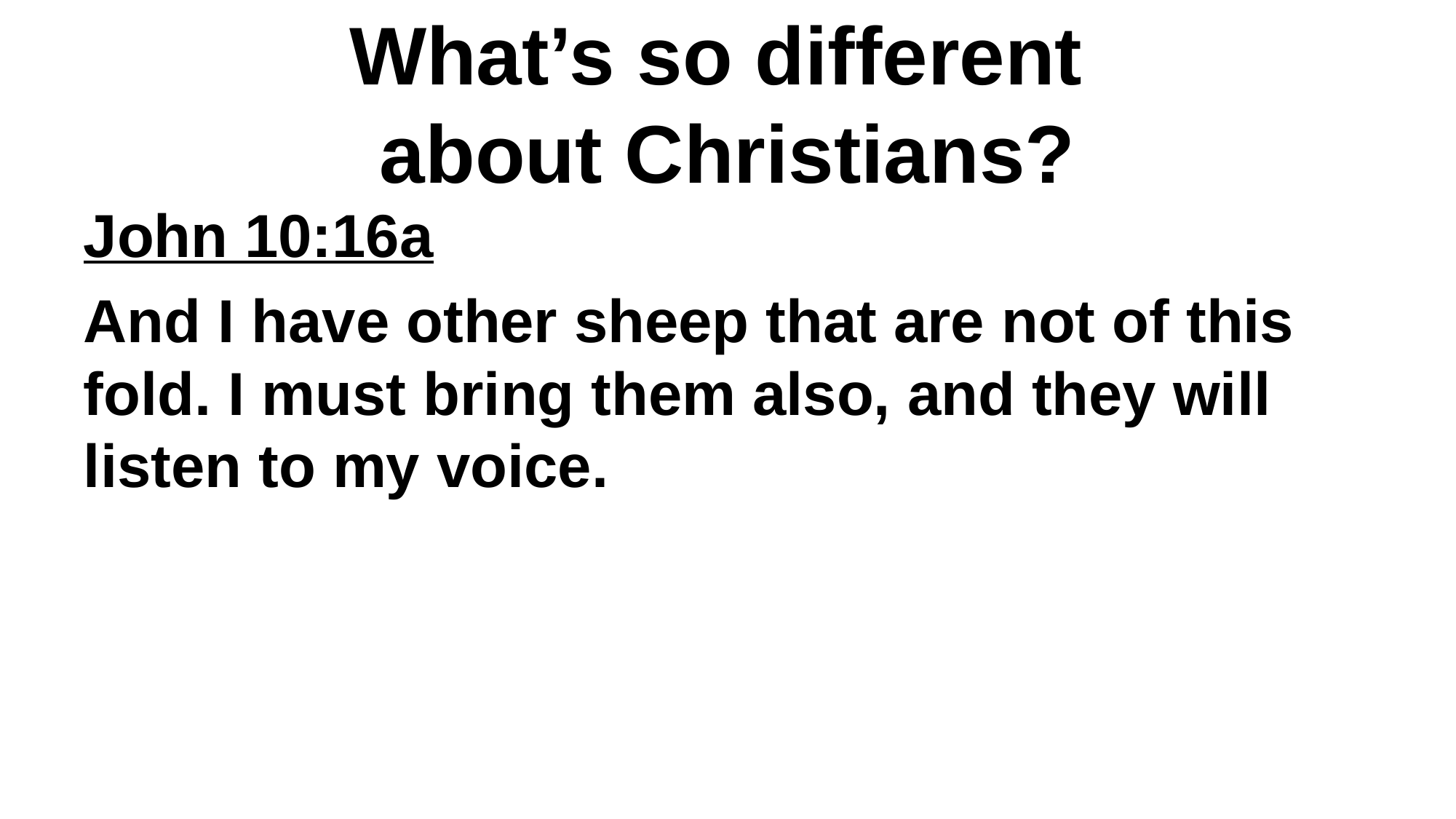

# What’s so different about Christians?
John 10:16a
And I have other sheep that are not of this fold. I must bring them also, and they will listen to my voice.